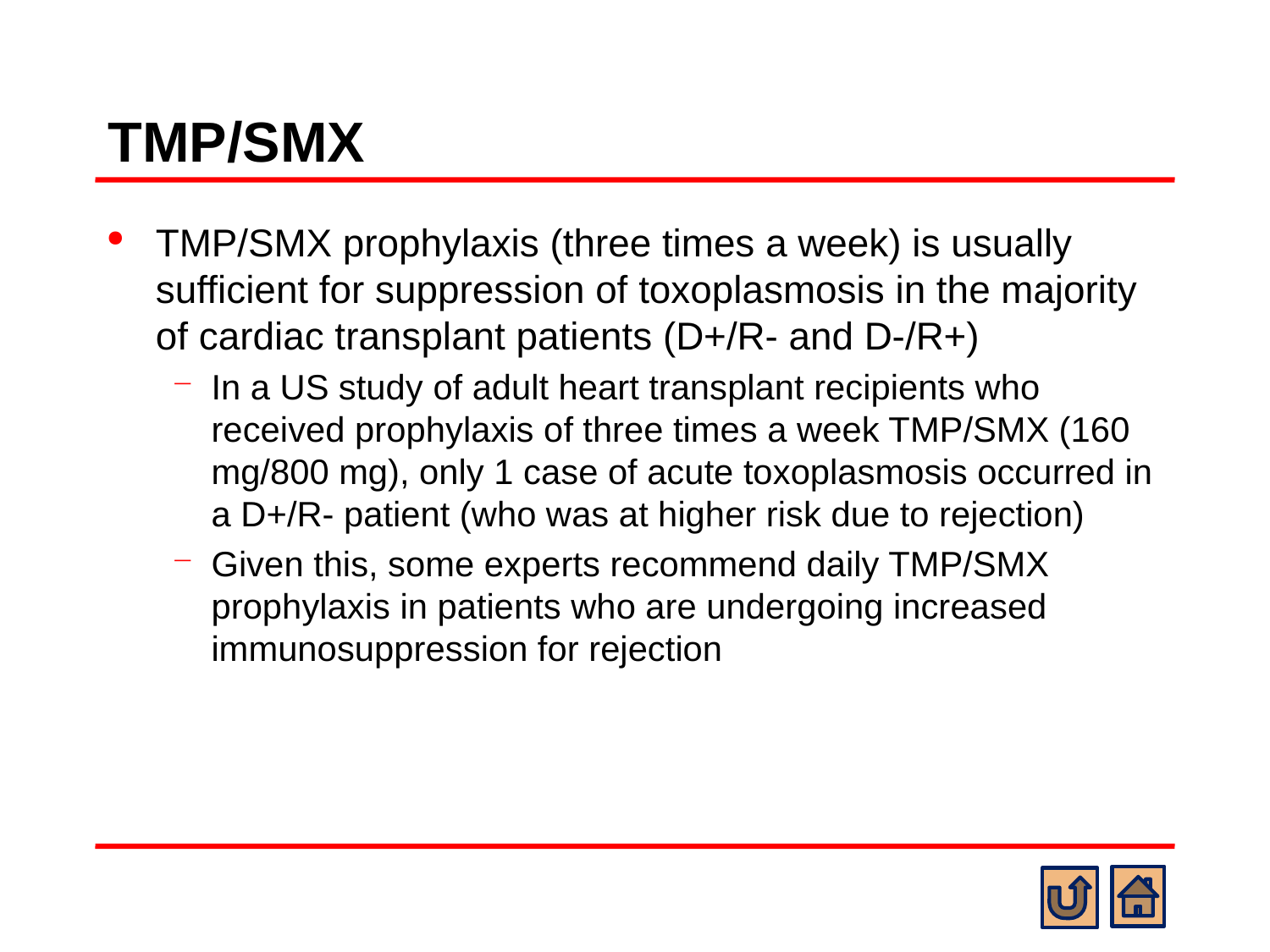

# TMP/SMX
TMP/SMX prophylaxis (three times a week) is usually sufficient for suppression of toxoplasmosis in the majority of cardiac transplant patients (D+/R- and D-/R+)
In a US study of adult heart transplant recipients who received prophylaxis of three times a week TMP/SMX (160 mg/800 mg), only 1 case of acute toxoplasmosis occurred in a D+/R- patient (who was at higher risk due to rejection)
Given this, some experts recommend daily TMP/SMX prophylaxis in patients who are undergoing increased immunosuppression for rejection